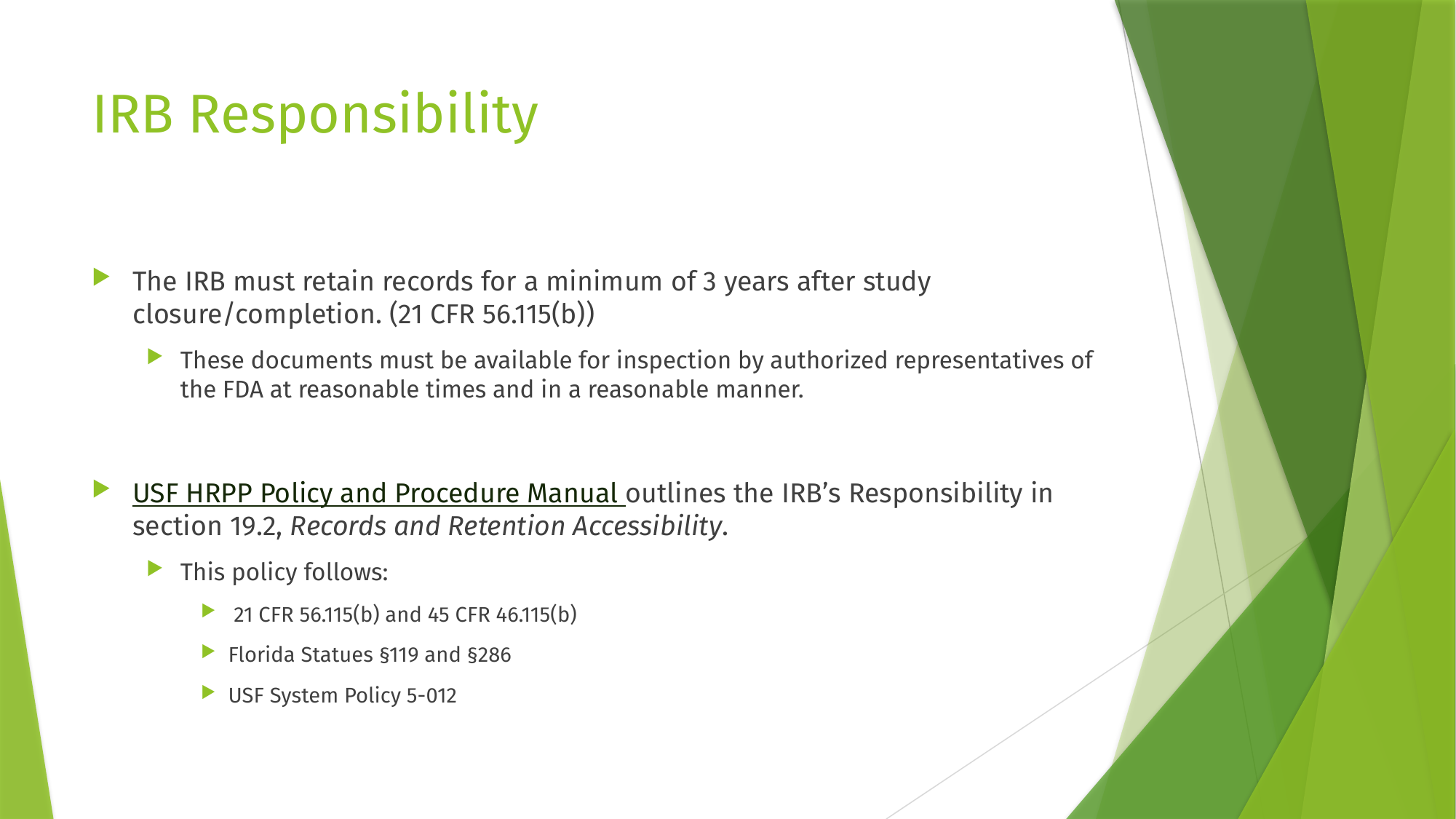

# IRB Responsibility
The IRB must retain records for a minimum of 3 years after study closure/completion. (21 CFR 56.115(b))
These documents must be available for inspection by authorized representatives of the FDA at reasonable times and in a reasonable manner.
USF HRPP Policy and Procedure Manual outlines the IRB’s Responsibility in section 19.2, Records and Retention Accessibility.
This policy follows:
 21 CFR 56.115(b) and 45 CFR 46.115(b)
Florida Statues §119 and §286
USF System Policy 5-012